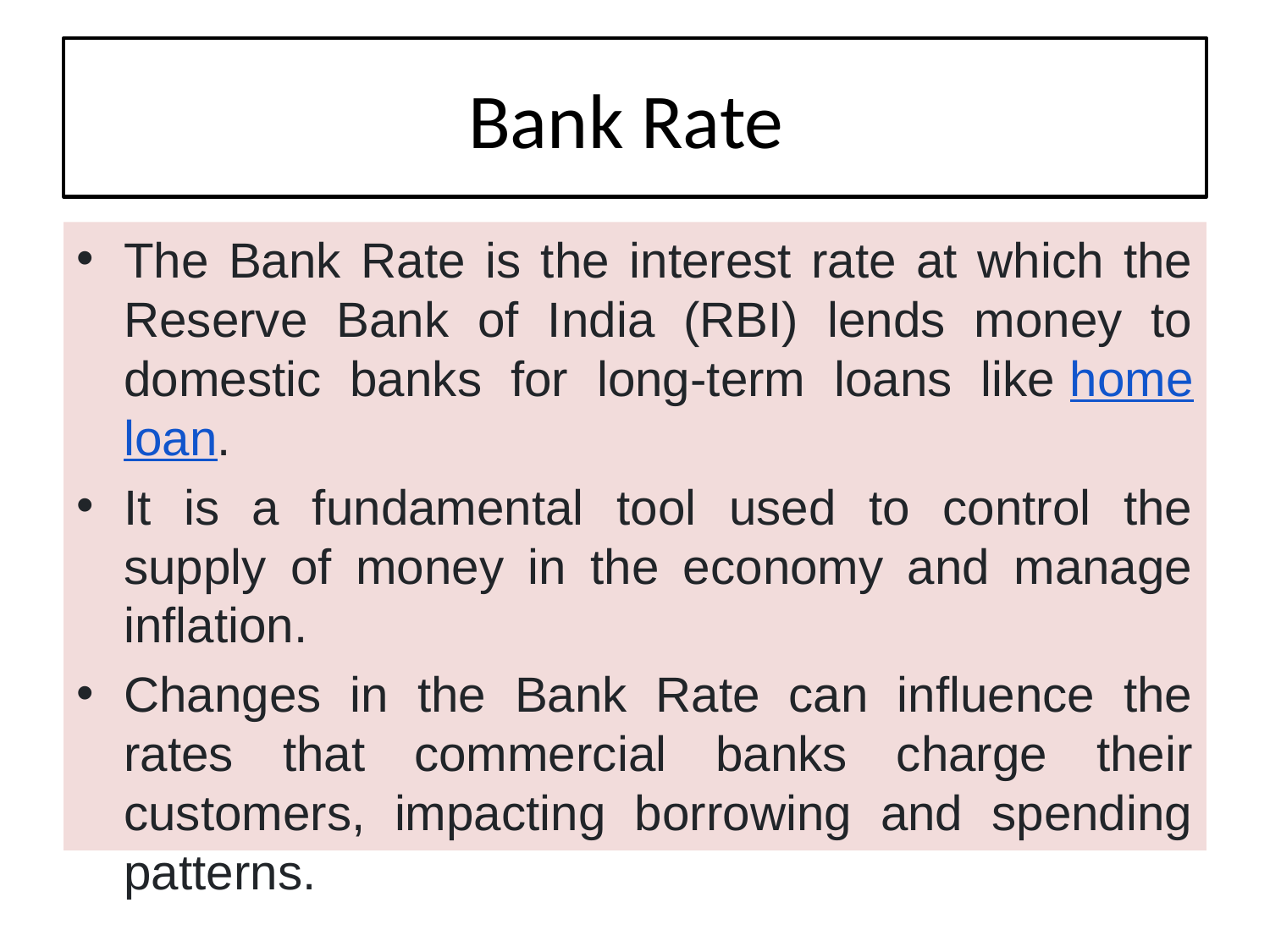

# Bank Rate
The Bank Rate is the interest rate at which the Reserve Bank of India (RBI) lends money to domestic banks for long-term loans like home loan.
It is a fundamental tool used to control the supply of money in the economy and manage inflation.
Changes in the Bank Rate can influence the rates that commercial banks charge their customers, impacting borrowing and spending patterns.